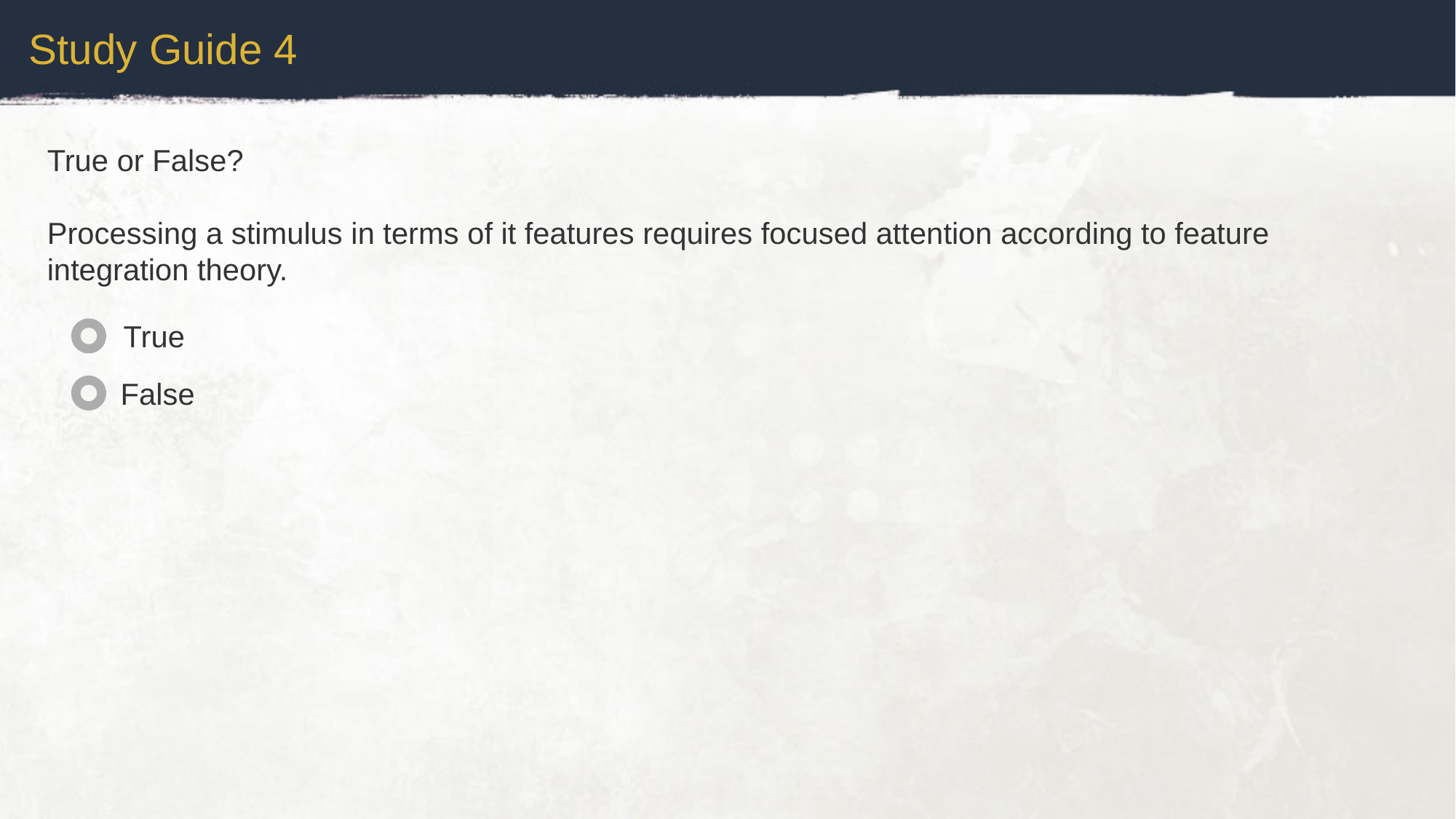

Study Guide 4
True or False?
Processing a stimulus in terms of it features requires focused attention according to feature integration theory.
True

False